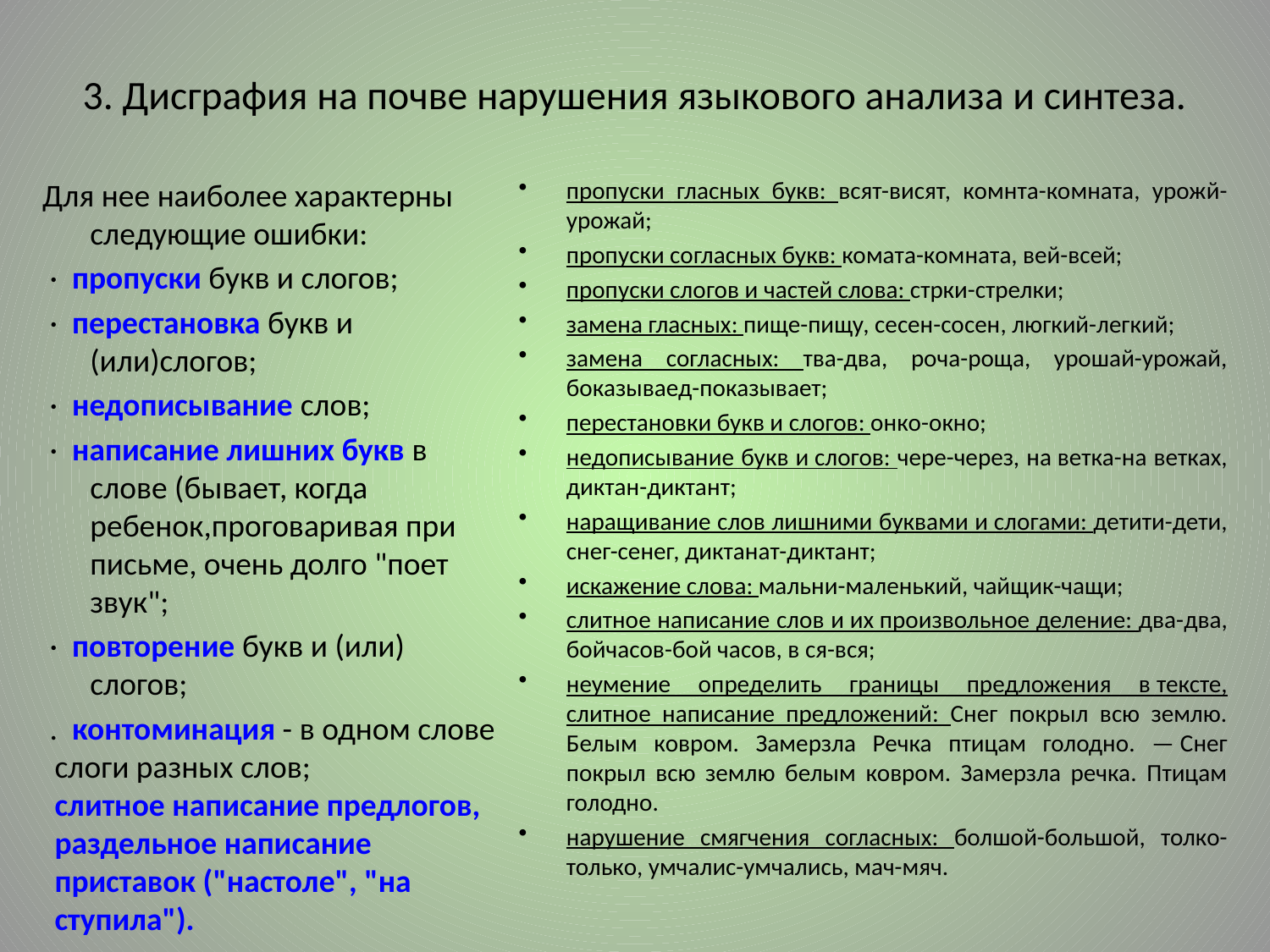

# 3. Дисграфия на почве нарушения языкового анализа и синтеза.
Для нее наиболее характерны следующие ошибки:
 ·  пропуски букв и слогов;
 ·  перестановка букв и (или)слогов;
 ·  недописывание слов;
 ·  написание лишних букв в слове (бывает, когда ребенок,проговаривая при письме, очень долго "поет звук";
 ·  повторение букв и (или) слогов;
 .  контоминация - в одном слове слоги разных слов;                    слитное написание предлогов, раздельное написание приставок ("настоле", "на ступила").

пропуски гласных букв: всят-висят, комнта-комната, урожй-урожай;
пропуски согласных букв: комата-комната, вей-всей;
пропуски слогов и частей слова: стрки-стрелки;
замена гласных: пище-пищу, сесен-сосен, люгкий-легкий;
замена согласных: тва-два, роча-роща, урошай-урожай, боказываед-показывает;
перестановки букв и слогов: онко-окно;
недописывание букв и слогов: чере-через, на ветка-на ветках, диктан-диктант;
наращивание слов лишними буквами и слогами: детити-дети, снег-сенег, диктанат-диктант;
искажение слова: мальни-маленький, чайщик-чащи;
слитное написание слов и их произвольное деление: два-два, бойчасов-бой часов, в ся-вся;
неумение определить границы предложения в тексте, слитное написание предложений: Снег покрыл всю землю. Белым ковром. Замерзла Речка птицам голодно. — Снег покрыл всю землю белым ковром. Замерзла речка. Птицам голодно.
нарушение смягчения согласных: болшой-большой, толко-только, умчалис-умчались, мач-мяч.